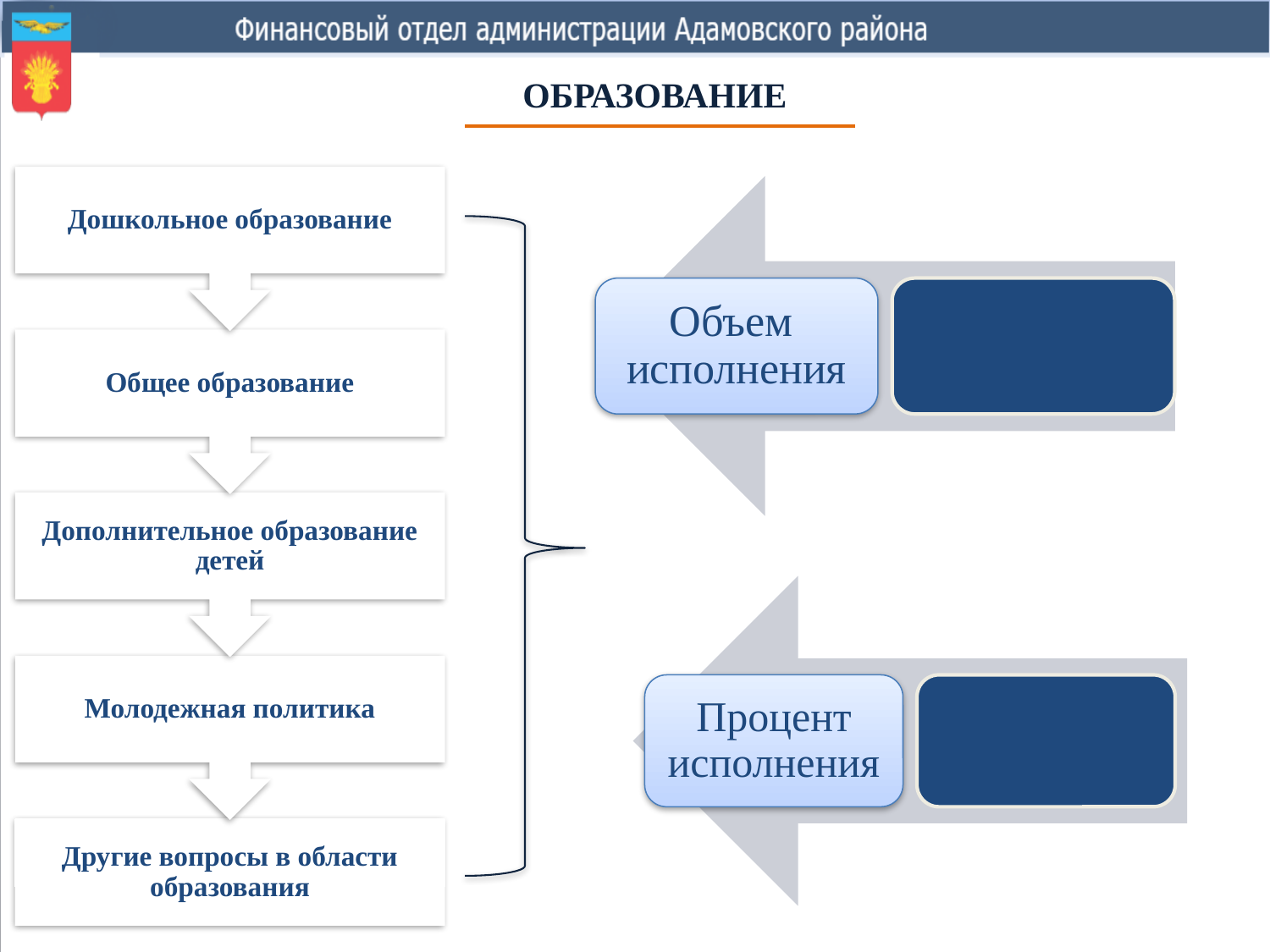

ОБРАЗОВАНИЕ
Другие вопросы в области образования
Молодежная политика
Дополнительное образование детей
Общее образование
Дошкольное образование
Объем  исполнения
403 876,5

Процент исполнения
99,0 %